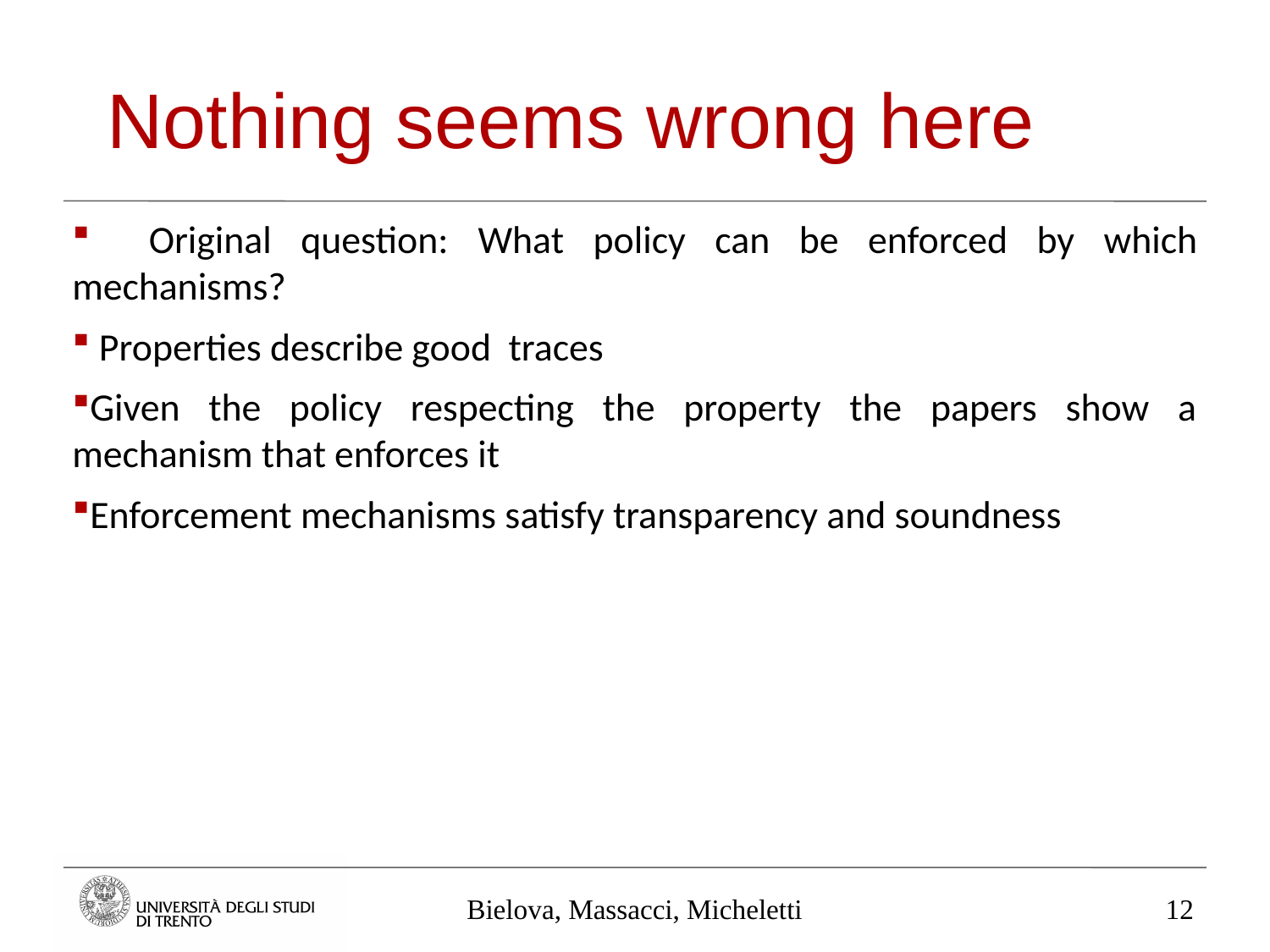

Nothing seems wrong here
  Original question: What policy can be enforced by which mechanisms?
 Properties describe good  traces
Given the policy respecting the property the papers show a mechanism that enforces it
Enforcement mechanisms satisfy transparency and soundness

Bielova, Massacci, Micheletti

12